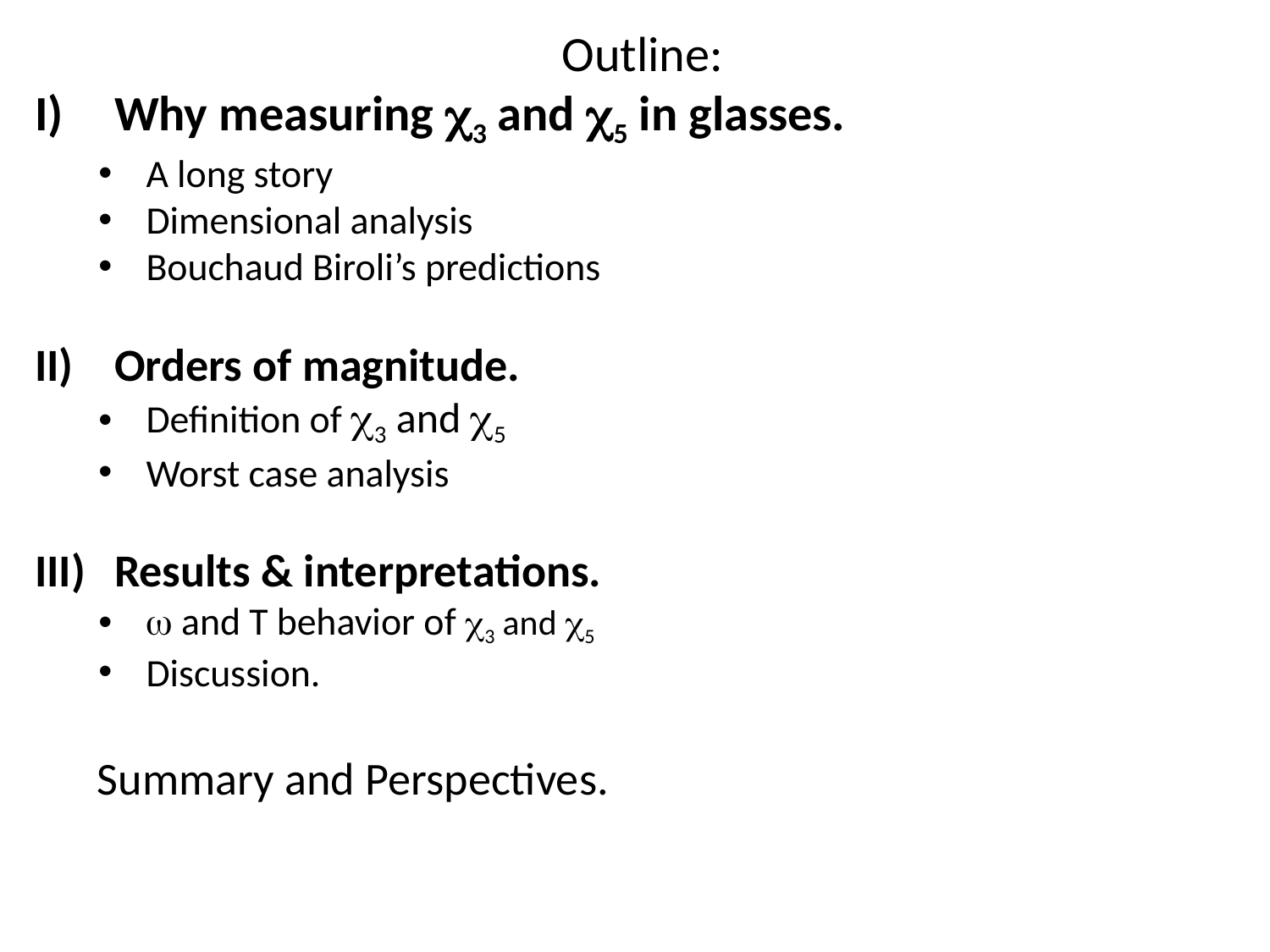

Outline:
Why measuring χ3 and χ5 in glasses.
A long story
Dimensional analysis
Bouchaud Biroli’s predictions

Orders of magnitude.
Definition of χ3 and χ5
Worst case analysis

Results & interpretations.
ω and T behavior of χ3 and χ5
Discussion.

      Summary and Perspectives.